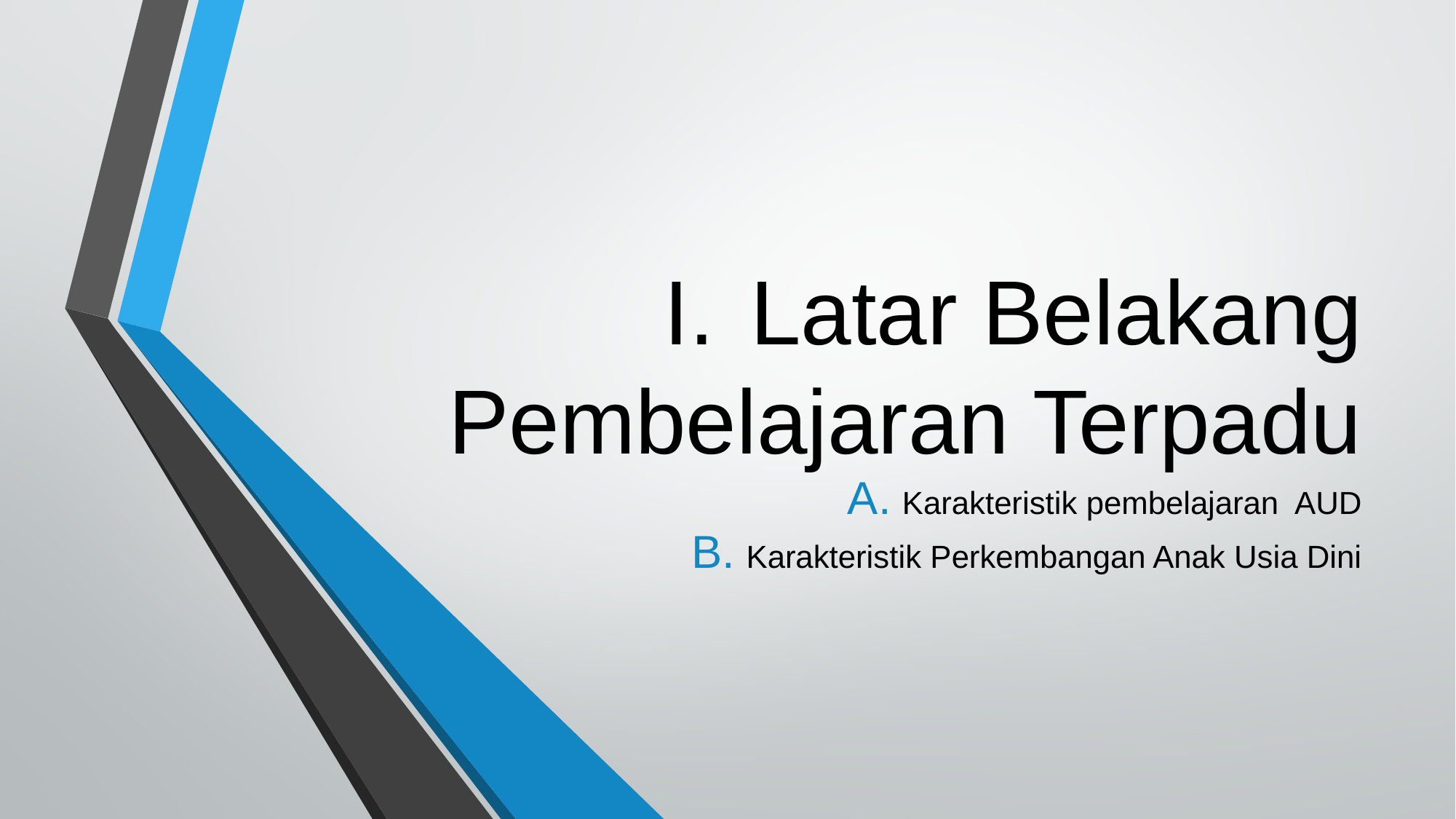

# Latar Belakang Pembelajaran Terpadu
Karakteristik pembelajaran  AUD
Karakteristik Perkembangan Anak Usia Dini